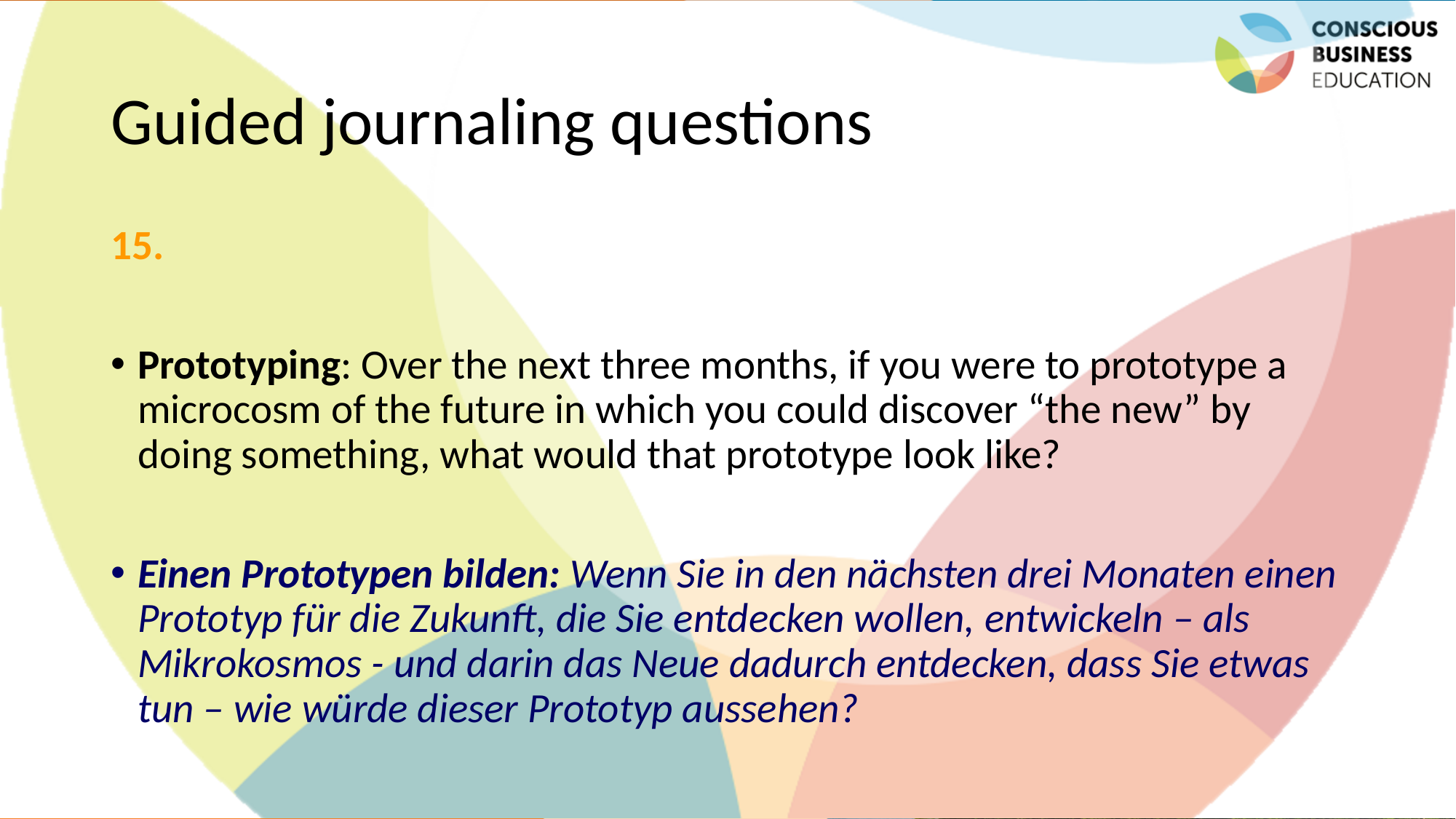

# Guided journaling questions
15.

Prototyping: Over the next three months, if you were to prototype a microcosm of the future in which you could discover “the new” by doing something, what would that prototype look like?

Einen Prototypen bilden: Wenn Sie in den nächsten drei Monaten einen Prototyp für die Zukunft, die Sie entdecken wollen, entwickeln – als Mikrokosmos - und darin das Neue dadurch entdecken, dass Sie etwas tun – wie würde dieser Prototyp aussehen?
24